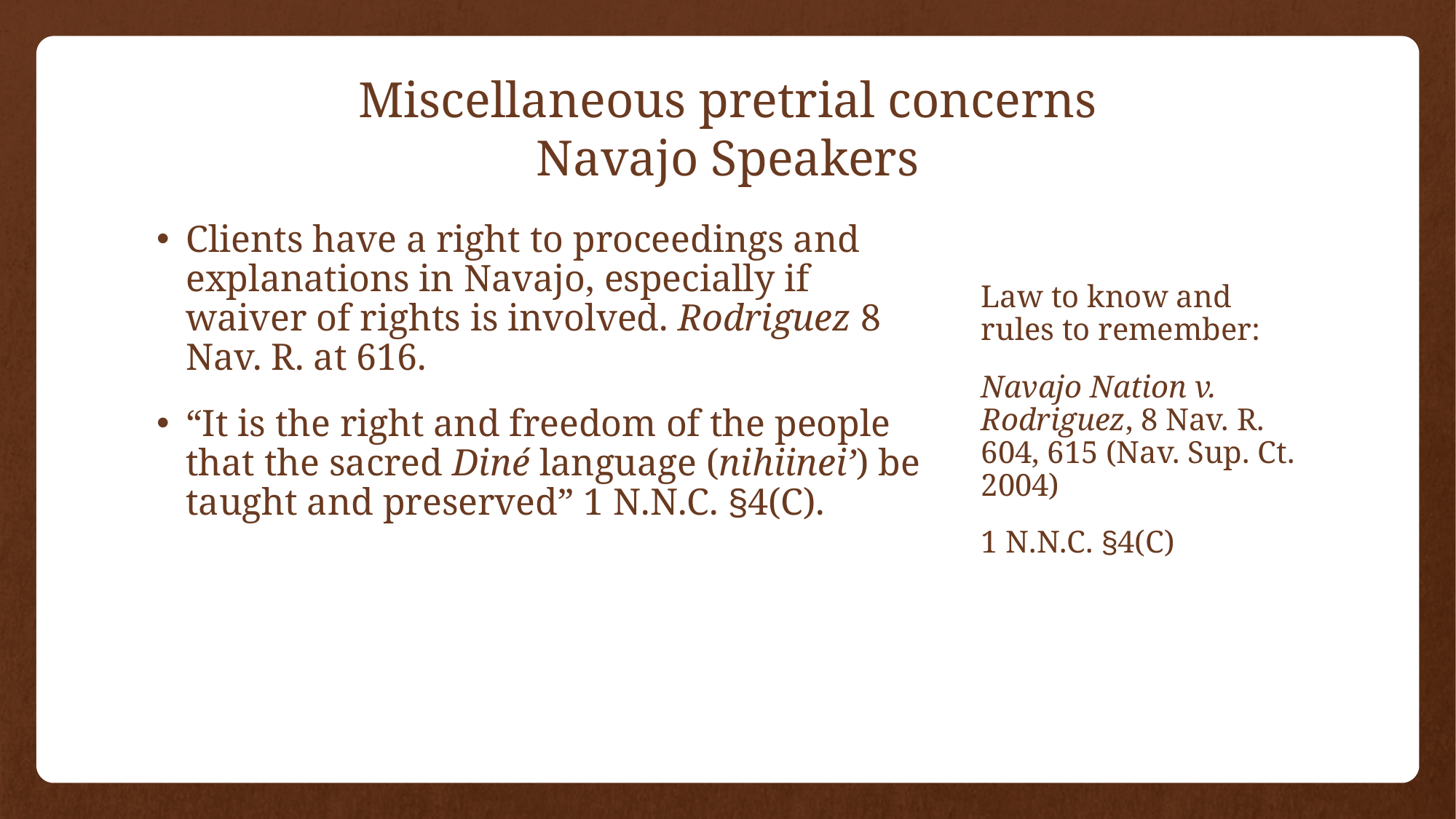

# Miscellaneous pretrial concerns Navajo Speakers
Clients have a right to proceedings and explanations in Navajo, especially if waiver of rights is involved. Rodriguez 8 Nav. R. at 616.
“It is the right and freedom of the people that the sacred Diné language (nihiinei’) be taught and preserved” 1 N.N.C. §4(C).

Law to know and rules to remember:
Navajo Nation v. Rodriguez, 8 Nav. R. 604, 615 (Nav. Sup. Ct. 2004)
1 N.N.C. §4(C)